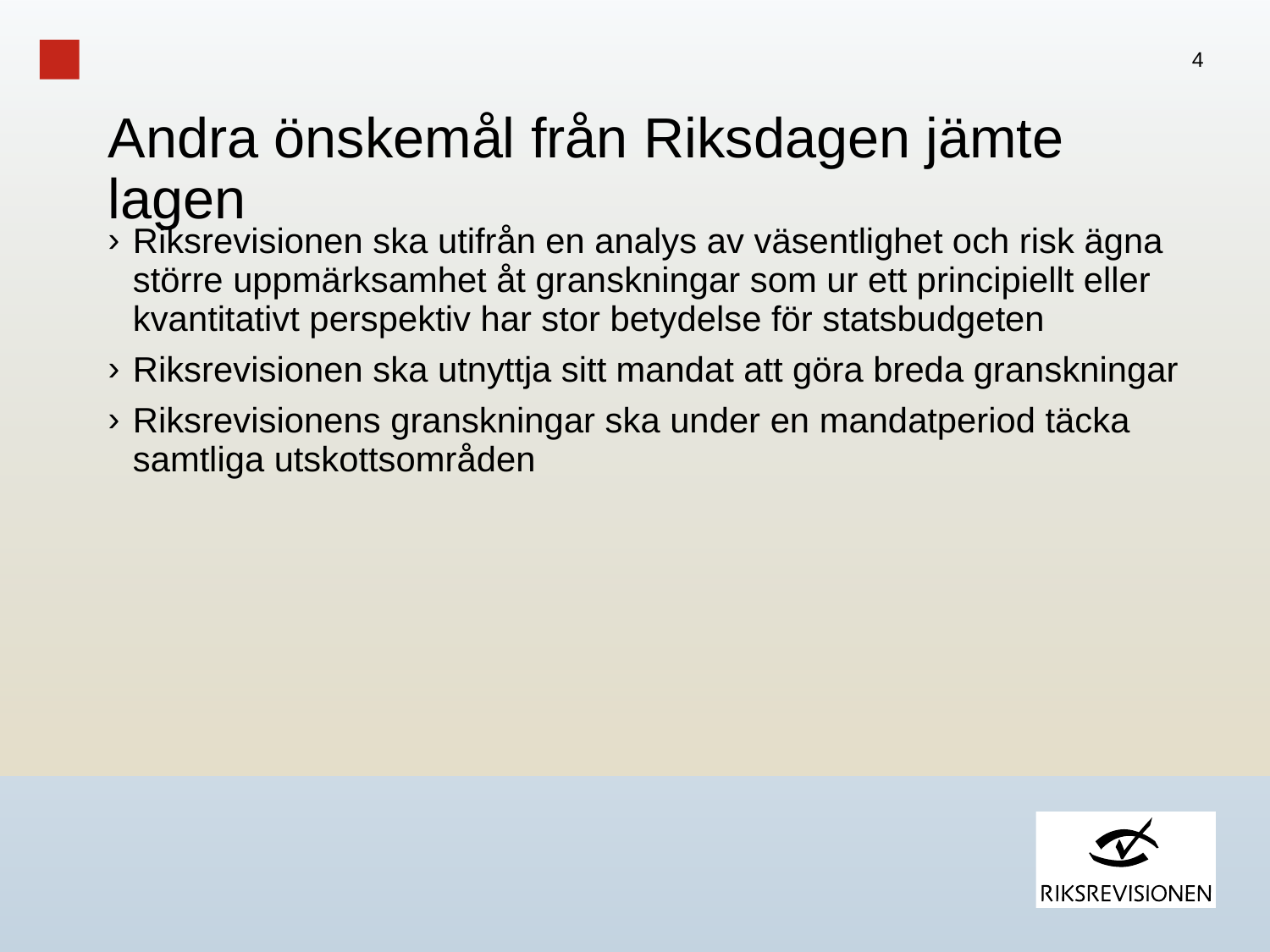

4
# Andra önskemål från Riksdagen jämte lagen
Riksrevisionen ska utifrån en analys av väsentlighet och risk ägna större uppmärksamhet åt granskningar som ur ett principiellt eller kvantitativt perspektiv har stor betydelse för statsbudgeten
Riksrevisionen ska utnyttja sitt mandat att göra breda granskningar
Riksrevisionens granskningar ska under en mandatperiod täcka samtliga utskottsområden